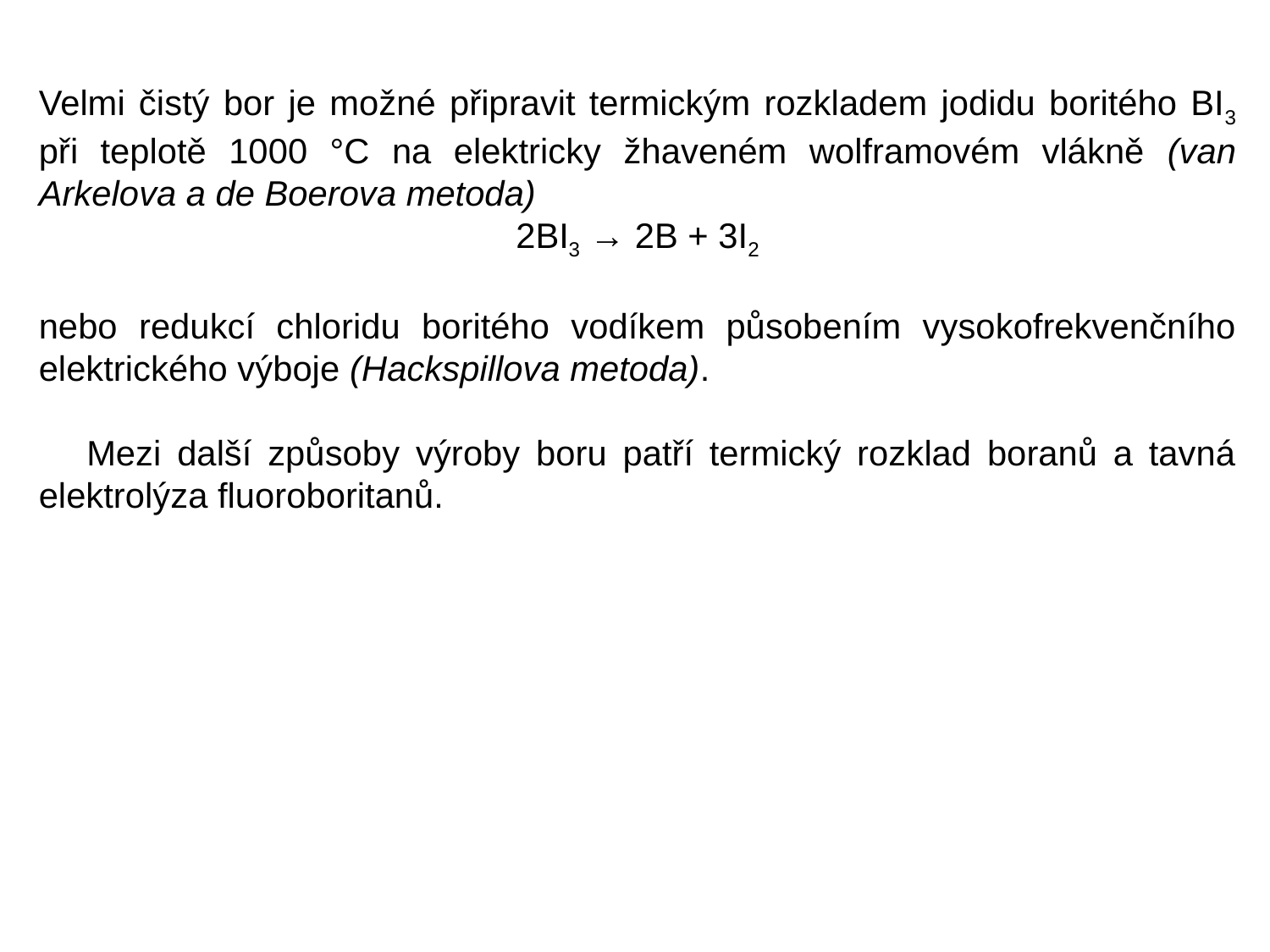

Velmi čistý bor je možné připravit termickým rozkladem jodidu boritého BI3 při teplotě 1000 °C na elektricky žhaveném wolframovém vlákně (van Arkelova a de Boerova metoda)
2BI3 → 2B + 3I2

nebo redukcí chloridu boritého vodíkem působením vysokofrekvenčního elektrického výboje (Hackspillova metoda).

   Mezi další způsoby výroby boru patří termický rozklad boranů a tavná elektrolýza fluoroboritanů.